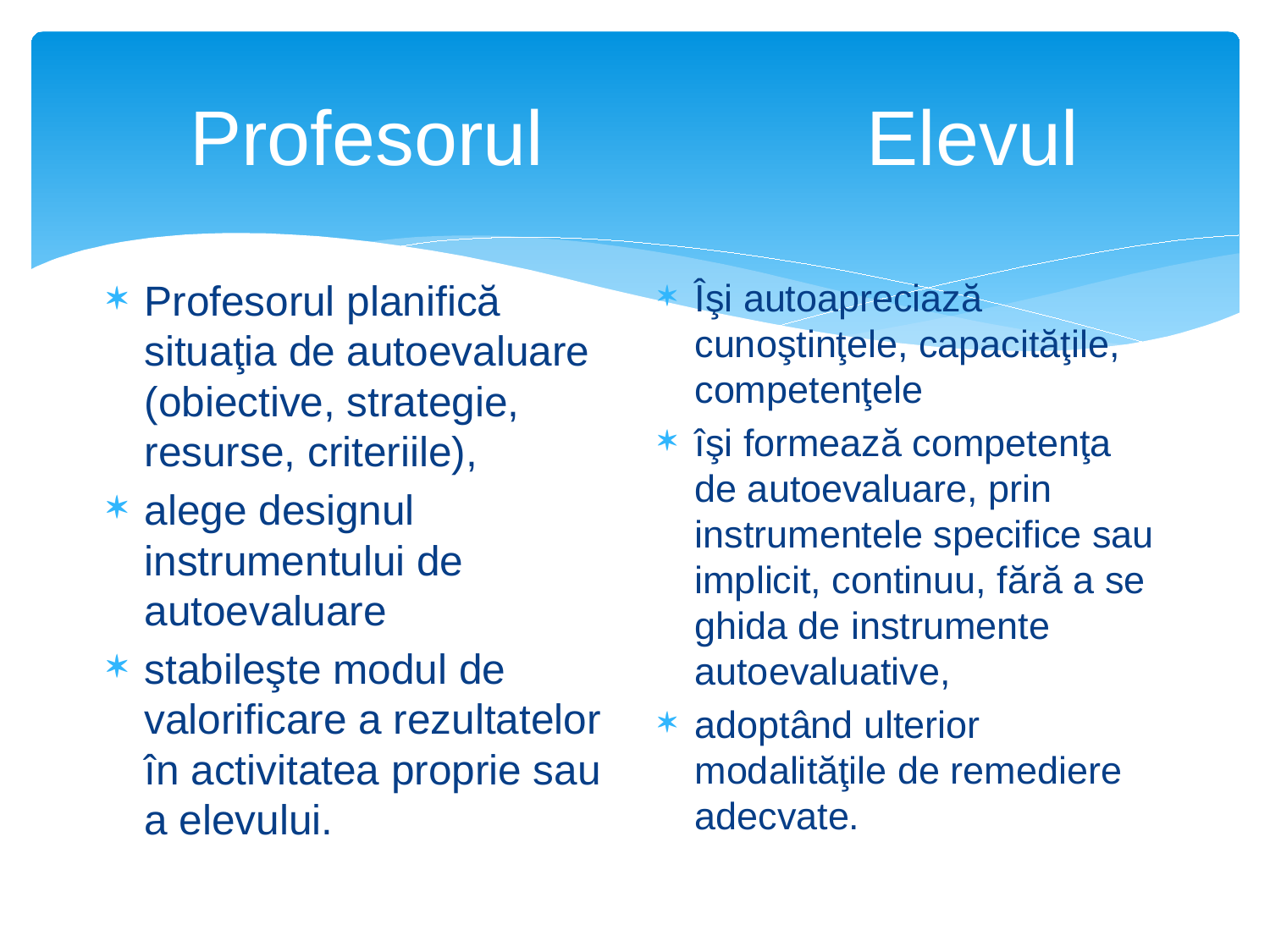

# Profesorul               Elevul
Profesorul planifică situaţia de autoevaluare (obiective, strategie, resurse, criteriile),
alege designul instrumentului de autoevaluare
stabileşte modul de valorificare a rezultatelor în activitatea proprie sau a elevului.
Îşi autoapreciază cunoştinţele, capacităţile, competenţele
îşi formează competenţa de autoevaluare, prin instrumentele specifice sau implicit, continuu, fără a se ghida de instrumente autoevaluative,
adoptând ulterior modalităţile de remediere adecvate.